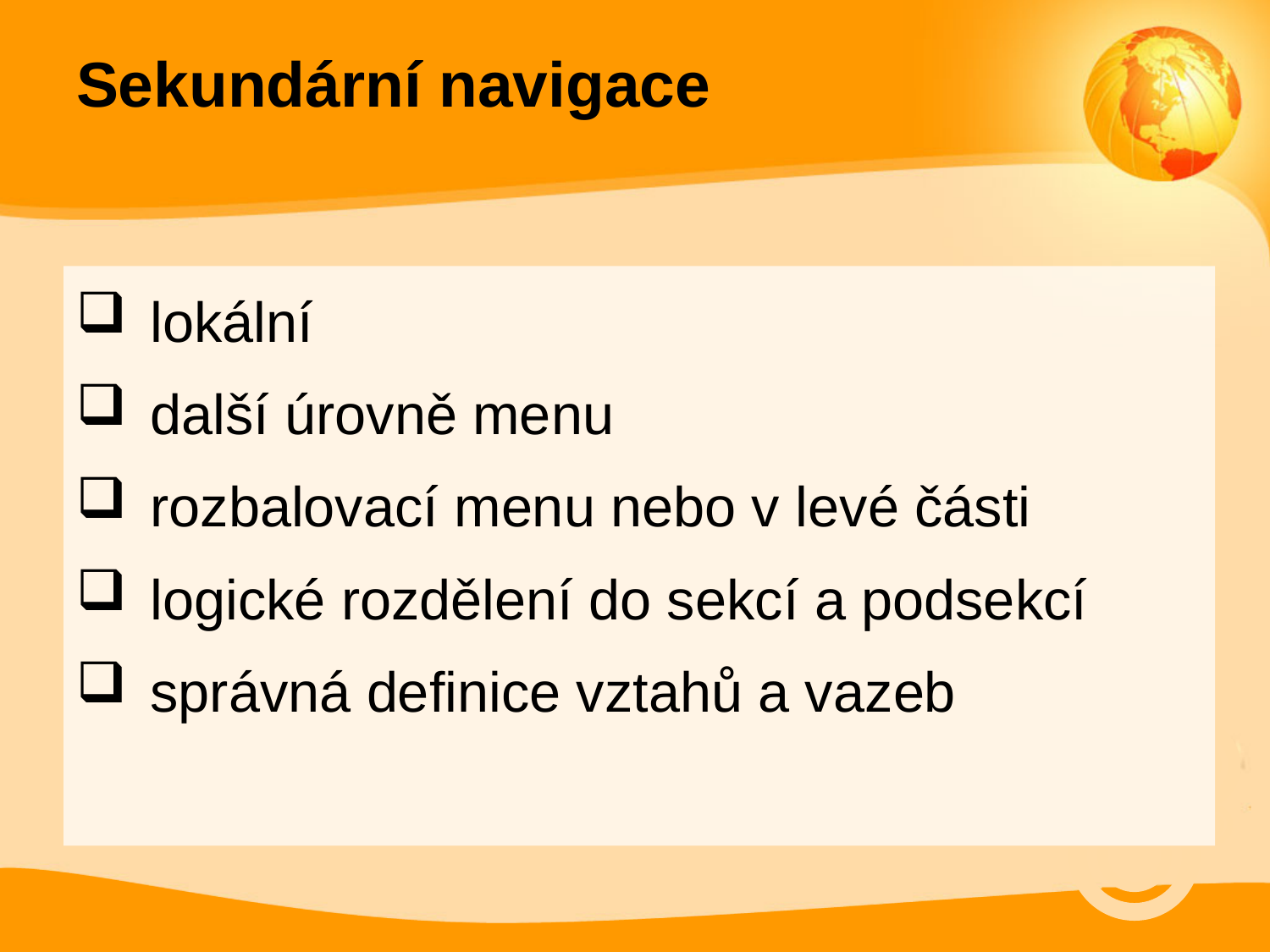

# Sekundární navigace
lokální
další úrovně menu
rozbalovací menu nebo v levé části
logické rozdělení do sekcí a podsekcí
správná definice vztahů a vazeb